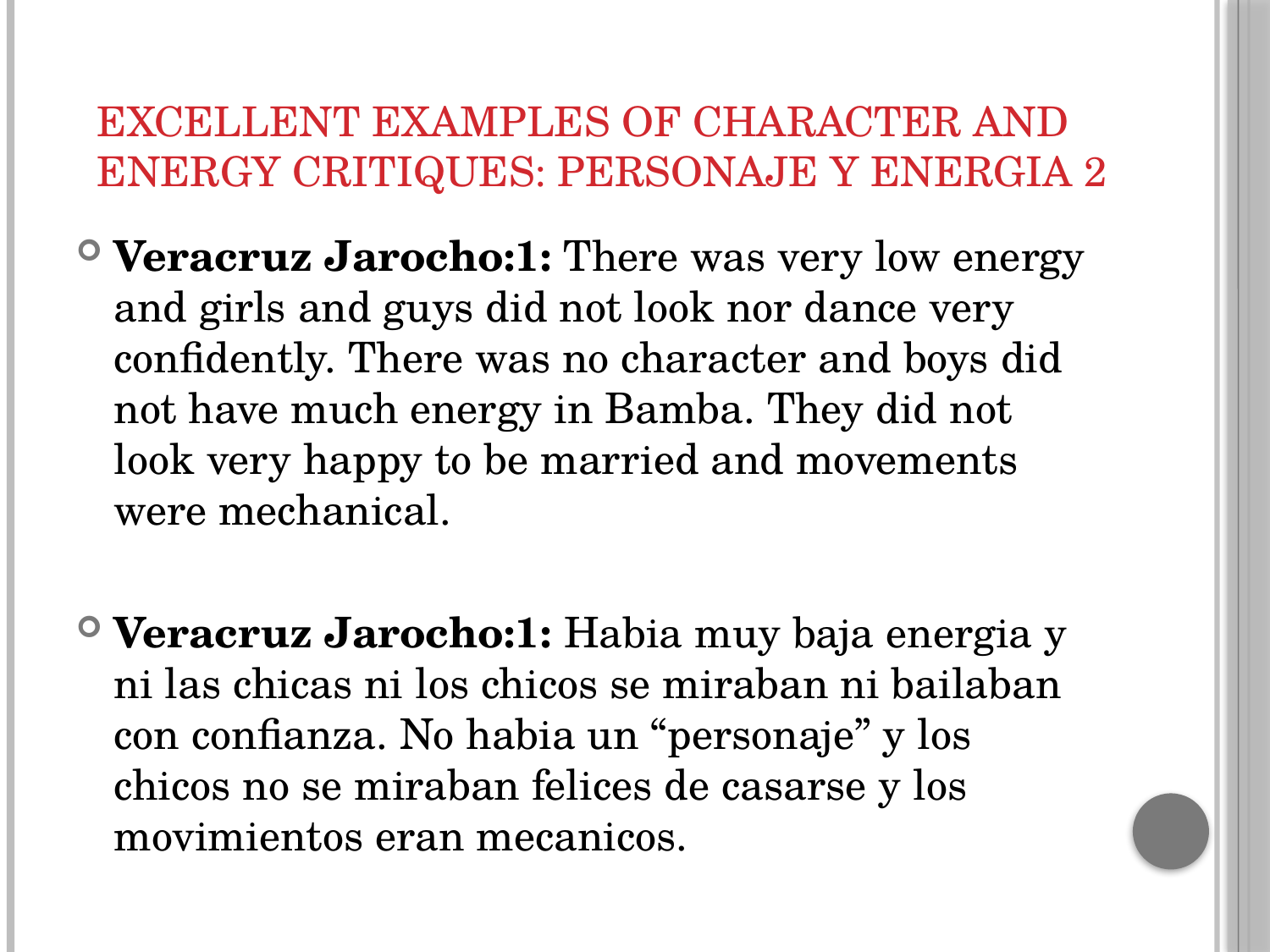

# Excellent examples of Character and energy Critiques: Personaje y energia 2
Veracruz Jarocho:1: There was very low energy and girls and guys did not look nor dance very confidently. There was no character and boys did not have much energy in Bamba. They did not look very happy to be married and movements were mechanical.

Veracruz Jarocho:1: Habia muy baja energia y ni las chicas ni los chicos se miraban ni bailaban con confianza. No habia un “personaje” y los chicos no se miraban felices de casarse y los movimientos eran mecanicos.